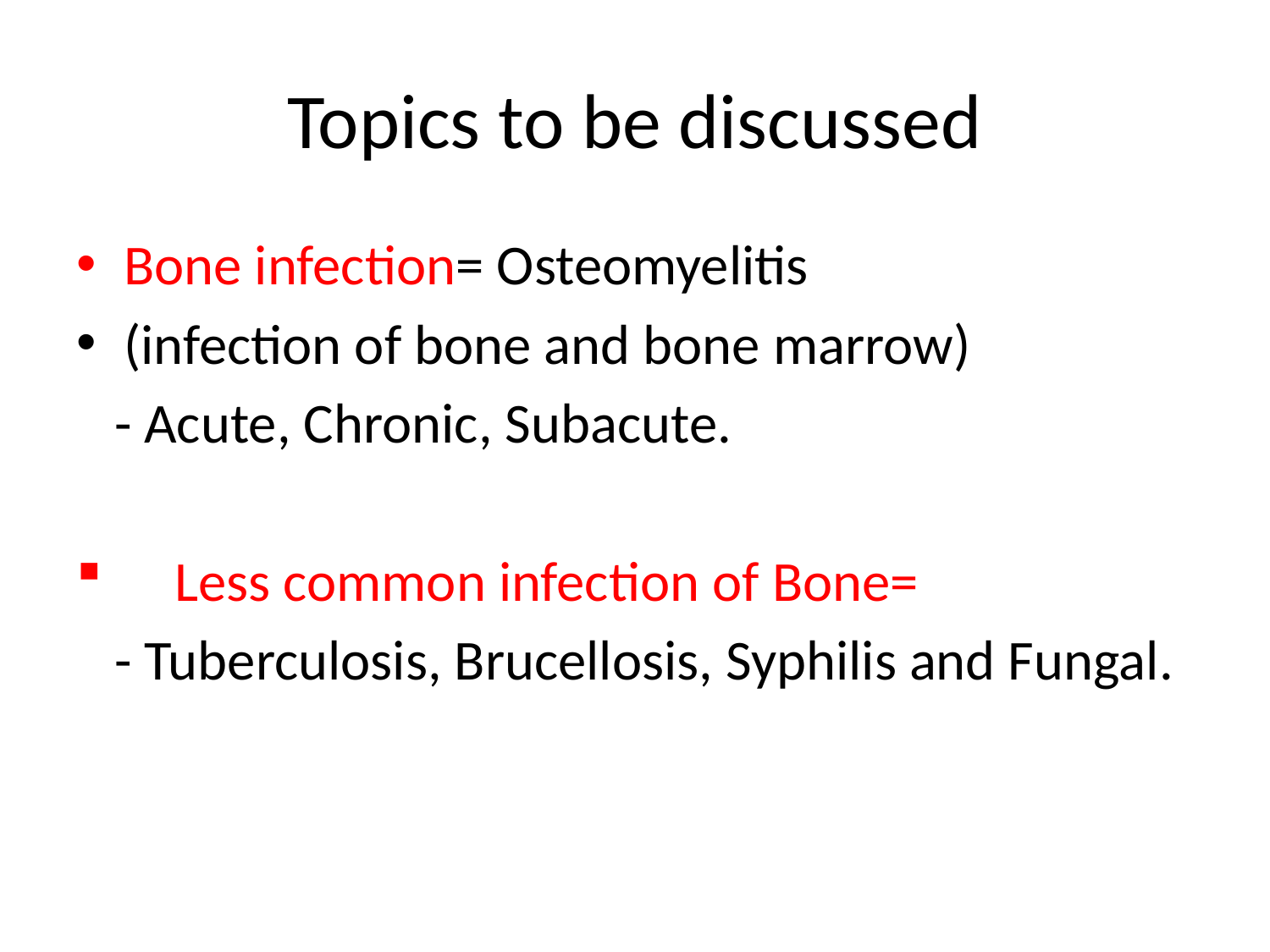

# Topics to be discussed
Bone infection= Osteomyelitis
(infection of bone and bone marrow)
   - Acute, Chronic, Subacute.

    Less common infection of Bone=
   - Tuberculosis, Brucellosis, Syphilis and Fungal.